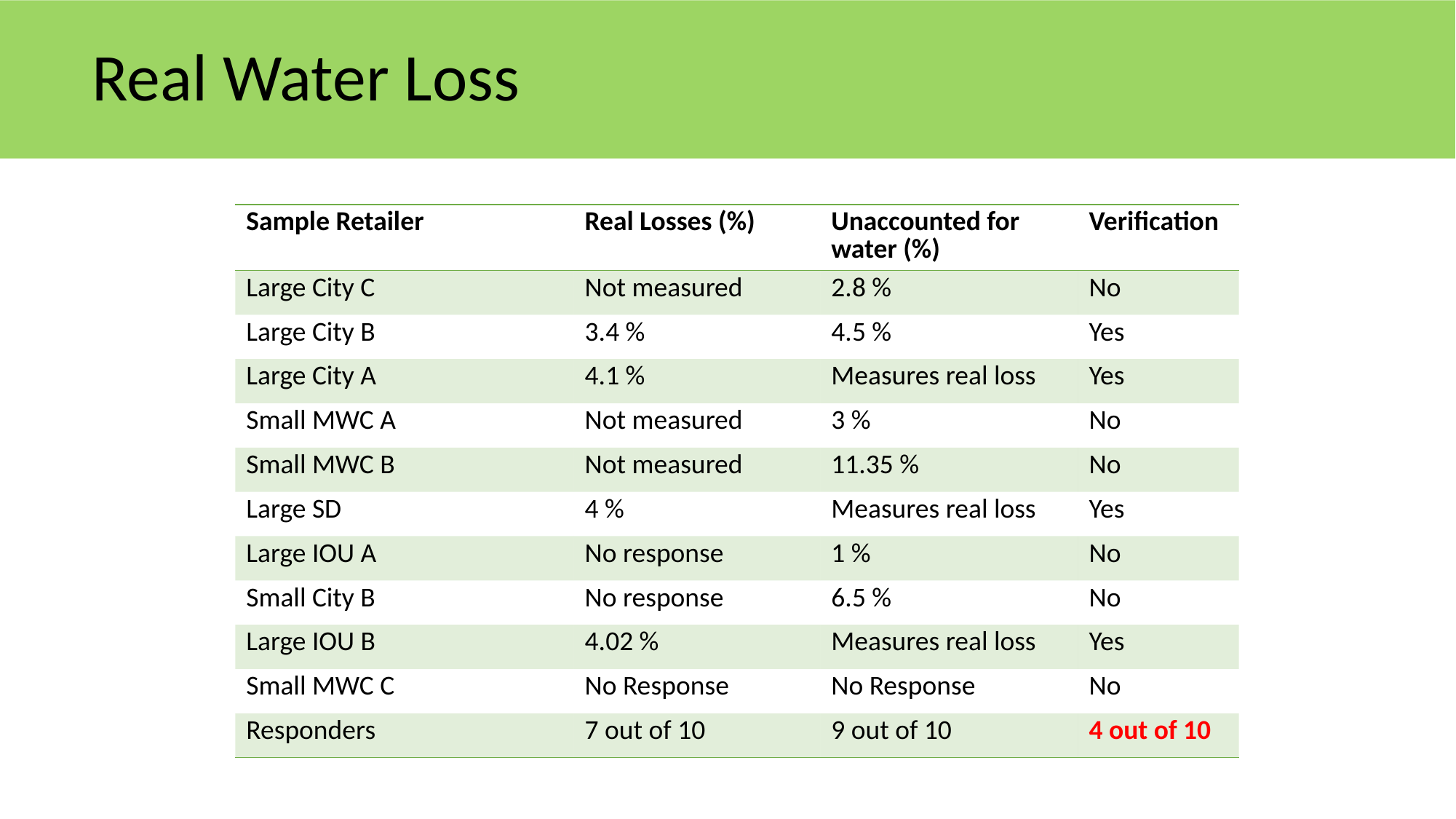

# Real Water Loss
| Sample Retailer | Real Losses (%) | Unaccounted for water (%) | Verification |
| --- | --- | --- | --- |
| Large City C | Not measured | 2.8 % | No |
| Large City B | 3.4 % | 4.5 % | Yes |
| Large City A | 4.1 % | Measures real loss | Yes |
| Small MWC A | Not measured | 3 % | No |
| Small MWC B | Not measured | 11.35 % | No |
| Large SD | 4 % | Measures real loss | Yes |
| Large IOU A | No response | 1 % | No |
| Small City B | No response | 6.5 % | No |
| Large IOU B | 4.02 % | Measures real loss | Yes |
| Small MWC C | No Response | No Response | No |
| Responders | 7 out of 10 | 9 out of 10 | 4 out of 10 |